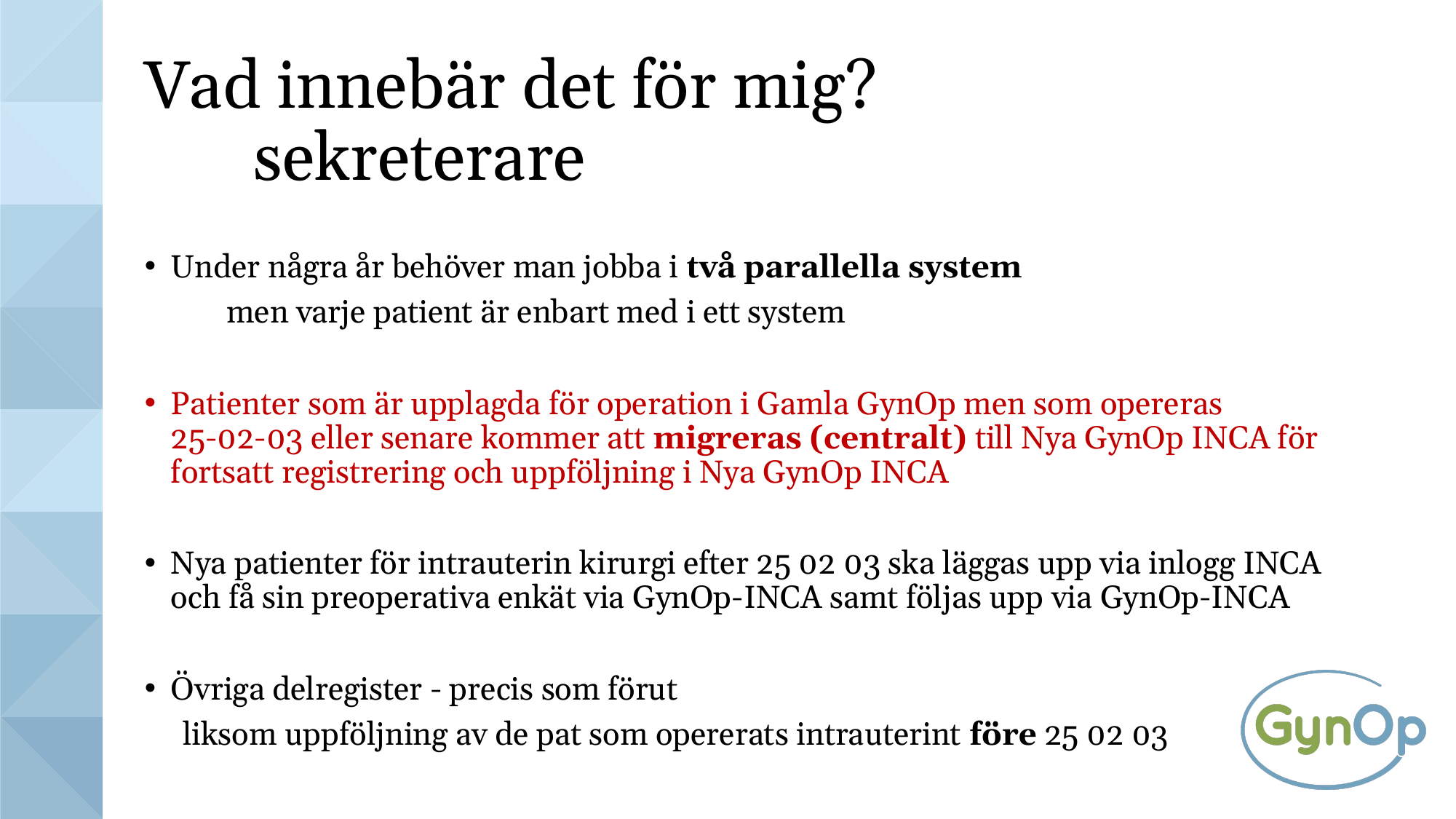

# Vad innebär det för mig? sekreterare
Under några år behöver man jobba i två parallella system
	men varje patient är enbart med i ett system

Patienter som är upplagda för operation i Gamla GynOp men som opereras
25-02-03 eller senare kommer att migreras (centralt) till Nya GynOp INCA för fortsatt registrering och uppföljning i Nya GynOp INCA

Nya patienter för intrauterin kirurgi efter 25 02 03 ska läggas upp via inlogg INCA och få sin preoperativa enkät via GynOp-INCA samt följas upp via GynOp-INCA

Övriga delregister - precis som förut
     liksom uppföljning av de pat som opererats intrauterint före 25 02 03